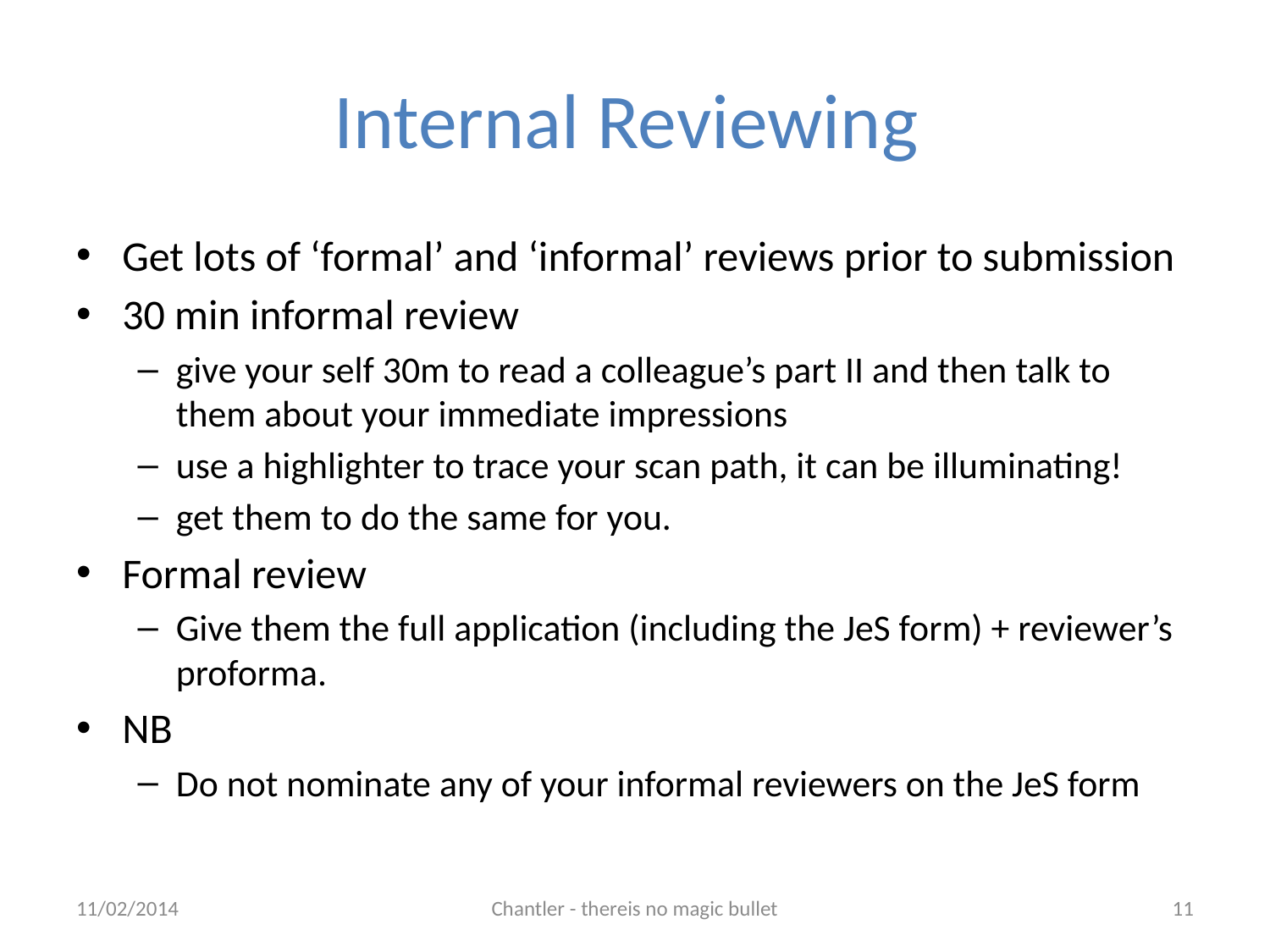

Get lots of ‘formal’ and ‘informal’ reviews prior to submission
30 min informal review
give your self 30m to read a colleague’s part II and then talk to them about your immediate impressions
use a highlighter to trace your scan path, it can be illuminating!
get them to do the same for you.
Formal review
Give them the full application (including the JeS form) + reviewer’s proforma.
NB
Do not nominate any of your informal reviewers on the JeS form
# Internal Reviewing
11/02/2014
Chantler - thereis no magic bullet
11